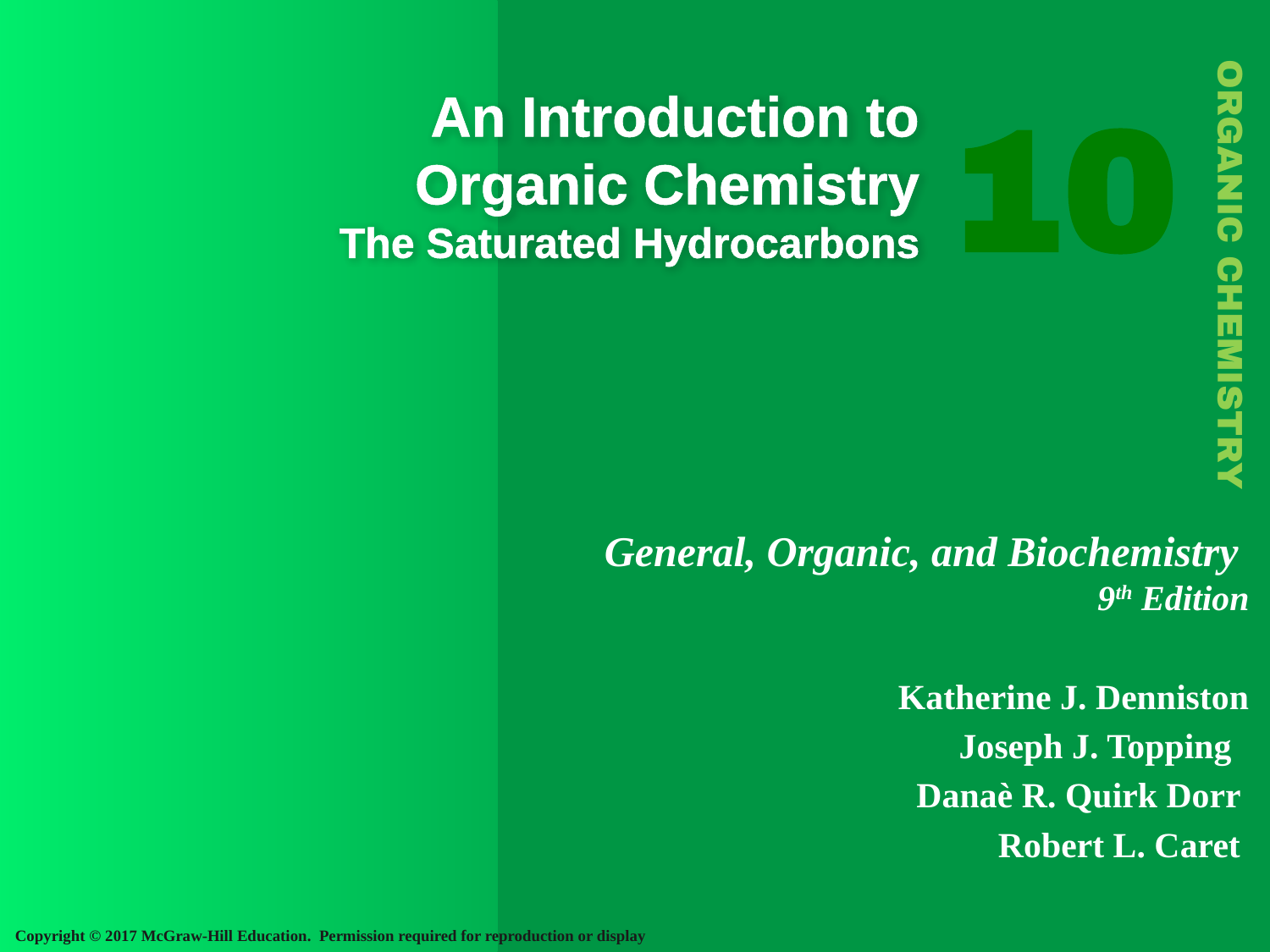

ORGANIC CHEMISTRY
An Introduction to
Organic Chemistry
The Saturated Hydrocarbons
10
General, Organic, and Biochemistry
9th Edition

Katherine J. Denniston
Joseph J. Topping
Danaè R. Quirk Dorr
Robert L. Caret

Copyright © 2017 McGraw-Hill Education.  Permission required for reproduction or display